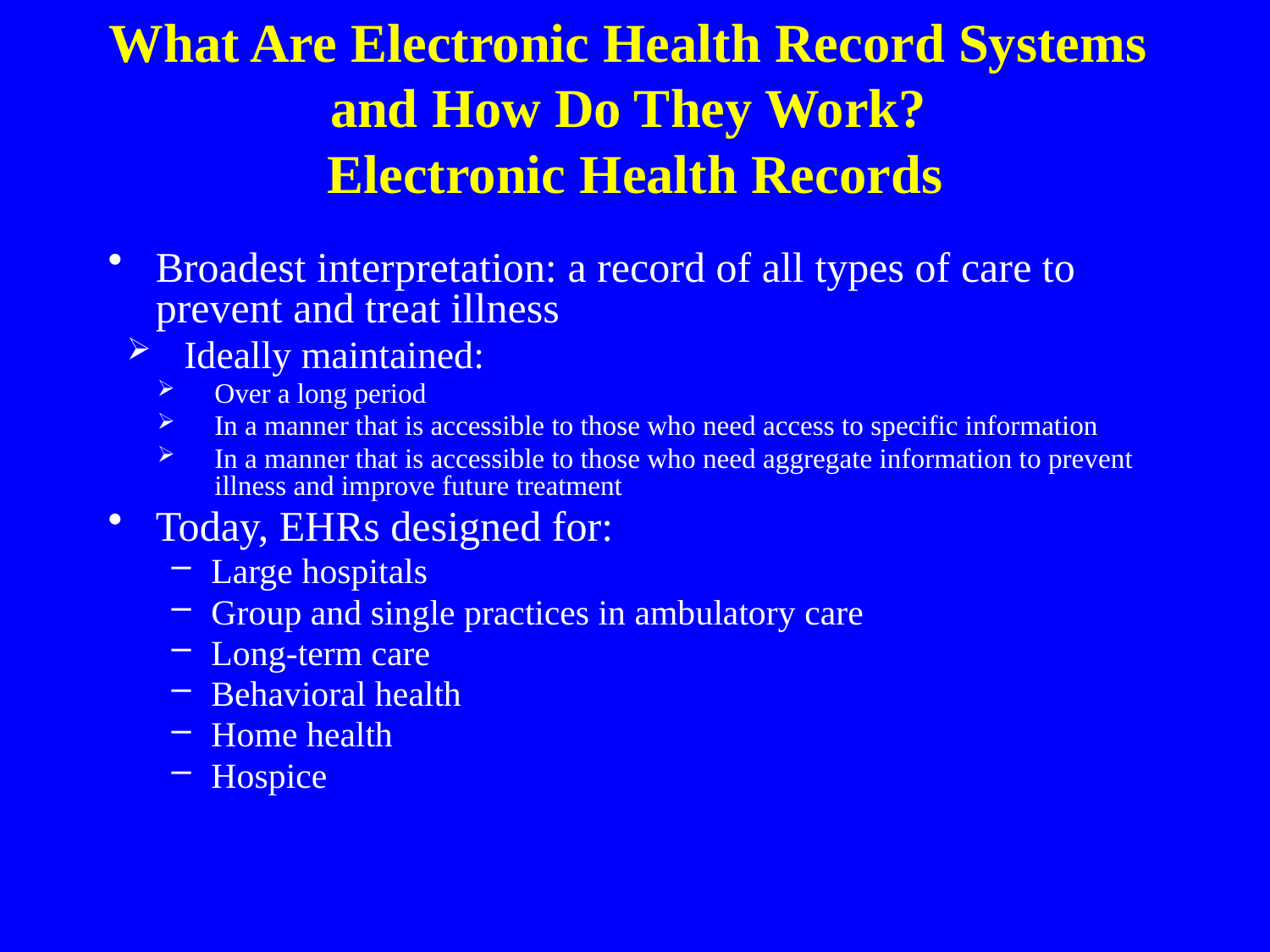

What Are Electronic Health Record Systems
and How Do They Work?
Electronic Health Records
Broadest interpretation: a record of all types of care to prevent and treat illness
Ideally maintained:
Over a long period
In a manner that is accessible to those who need access to specific information
In a manner that is accessible to those who need aggregate information to prevent illness and improve future treatment
Today, EHRs designed for:
Large hospitals
Group and single practices in ambulatory care
Long-term care
Behavioral health
Home health
Hospice